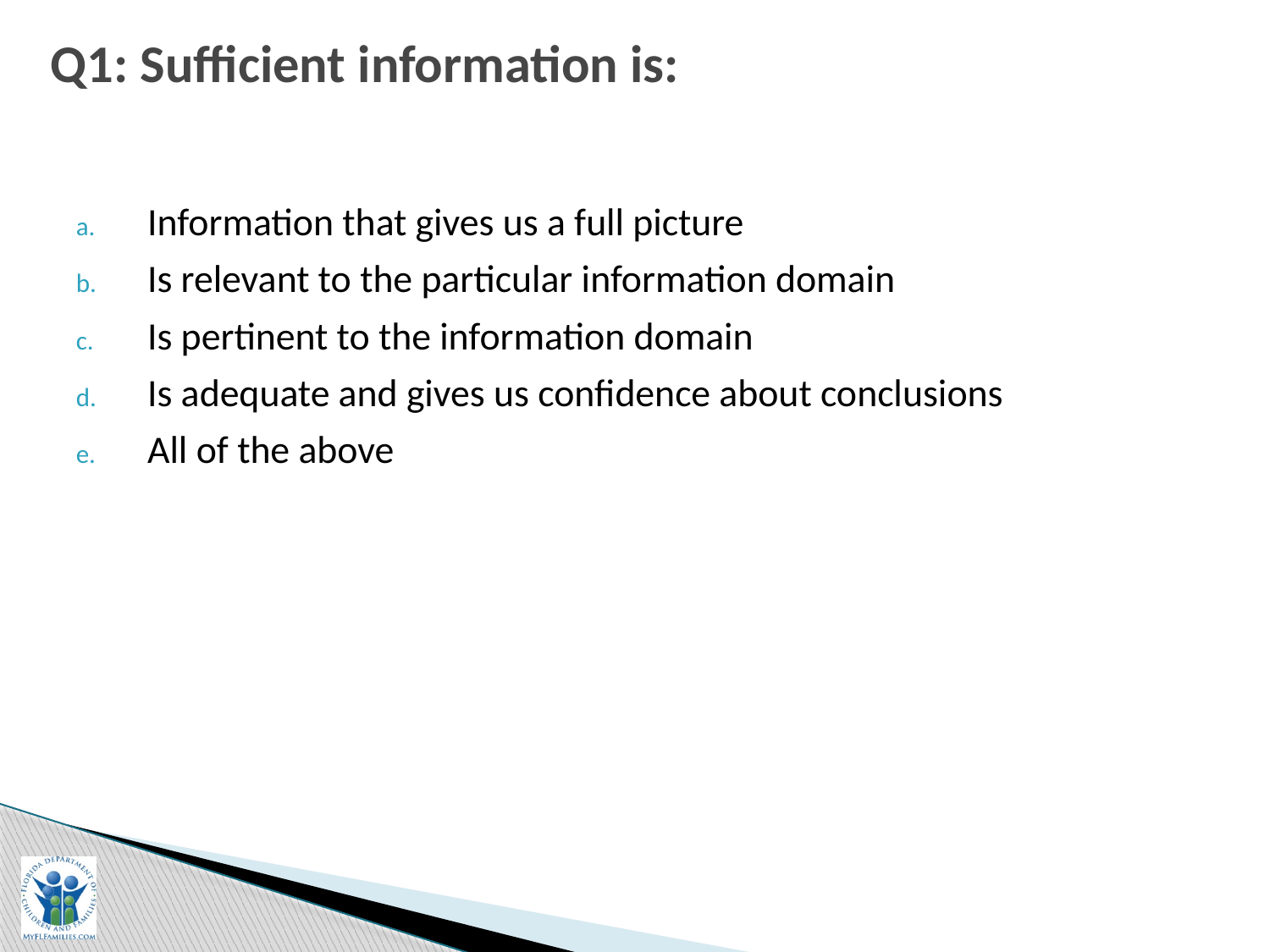

# Q1: Sufficient information is:
Information that gives us a full picture
Is relevant to the particular information domain
Is pertinent to the information domain
Is adequate and gives us confidence about conclusions
All of the above